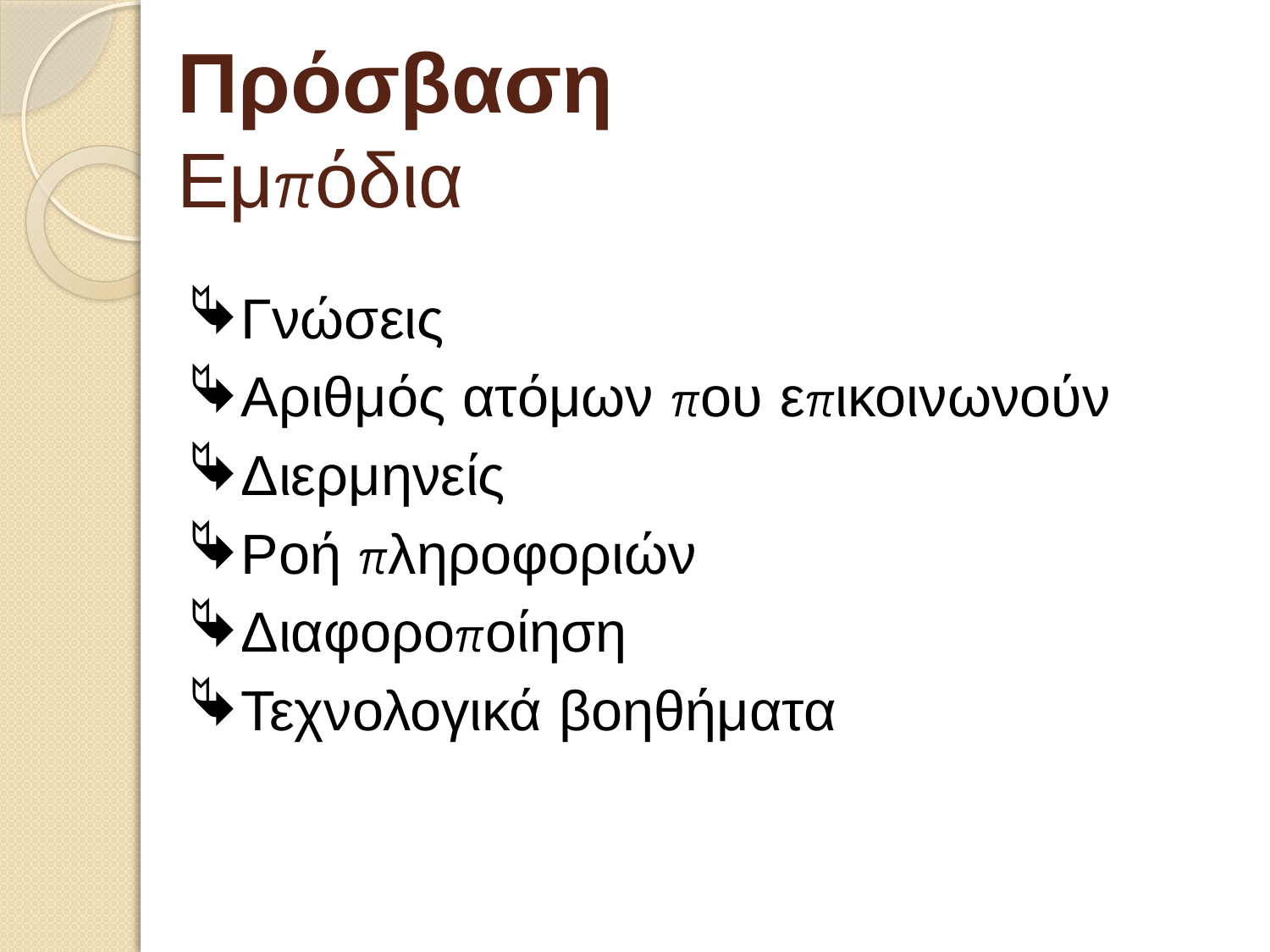

# Πρόσβαση Εμπόδια
Γνώσεις
Αριθμός ατόμων που επικοινωνούν
Διερμηνείς
Ροή πληροφοριών
Διαφοροποίηση
Τεχνολογικά βοηθήματα